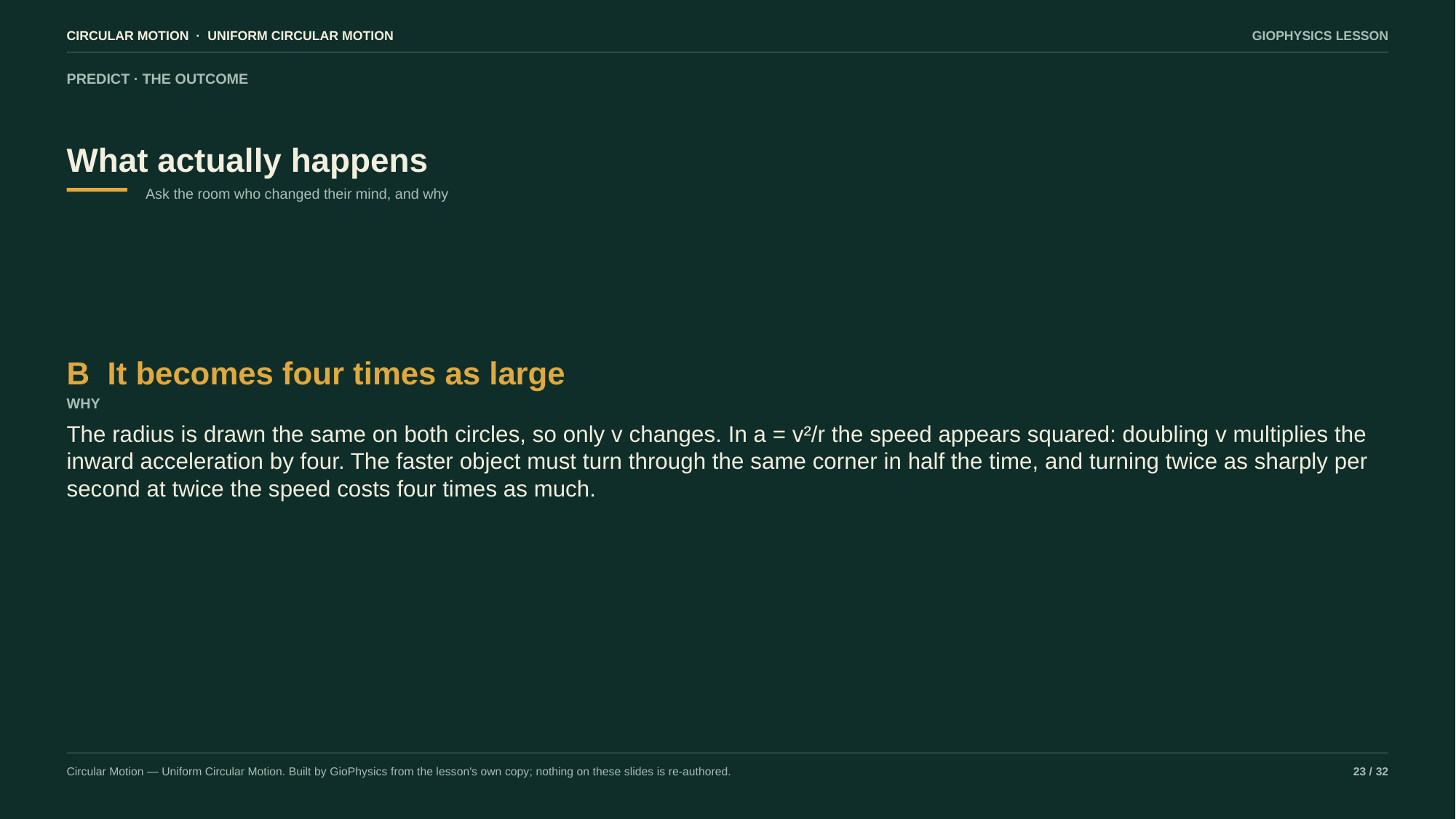

CIRCULAR MOTION  ·  UNIFORM CIRCULAR MOTION
GIOPHYSICS LESSON

PREDICT · THE OUTCOME
What actually happens
Ask the room who changed their mind, and why

B  It becomes four times as large
WHY
The radius is drawn the same on both circles, so only v changes. In a = v²/r the speed appears squared: doubling v multiplies the inward acceleration by four. The faster object must turn through the same corner in half the time, and turning twice as sharply per second at twice the speed costs four times as much.

Circular Motion — Uniform Circular Motion. Built by GioPhysics from the lesson's own copy; nothing on these slides is re-authored.
23 / 32